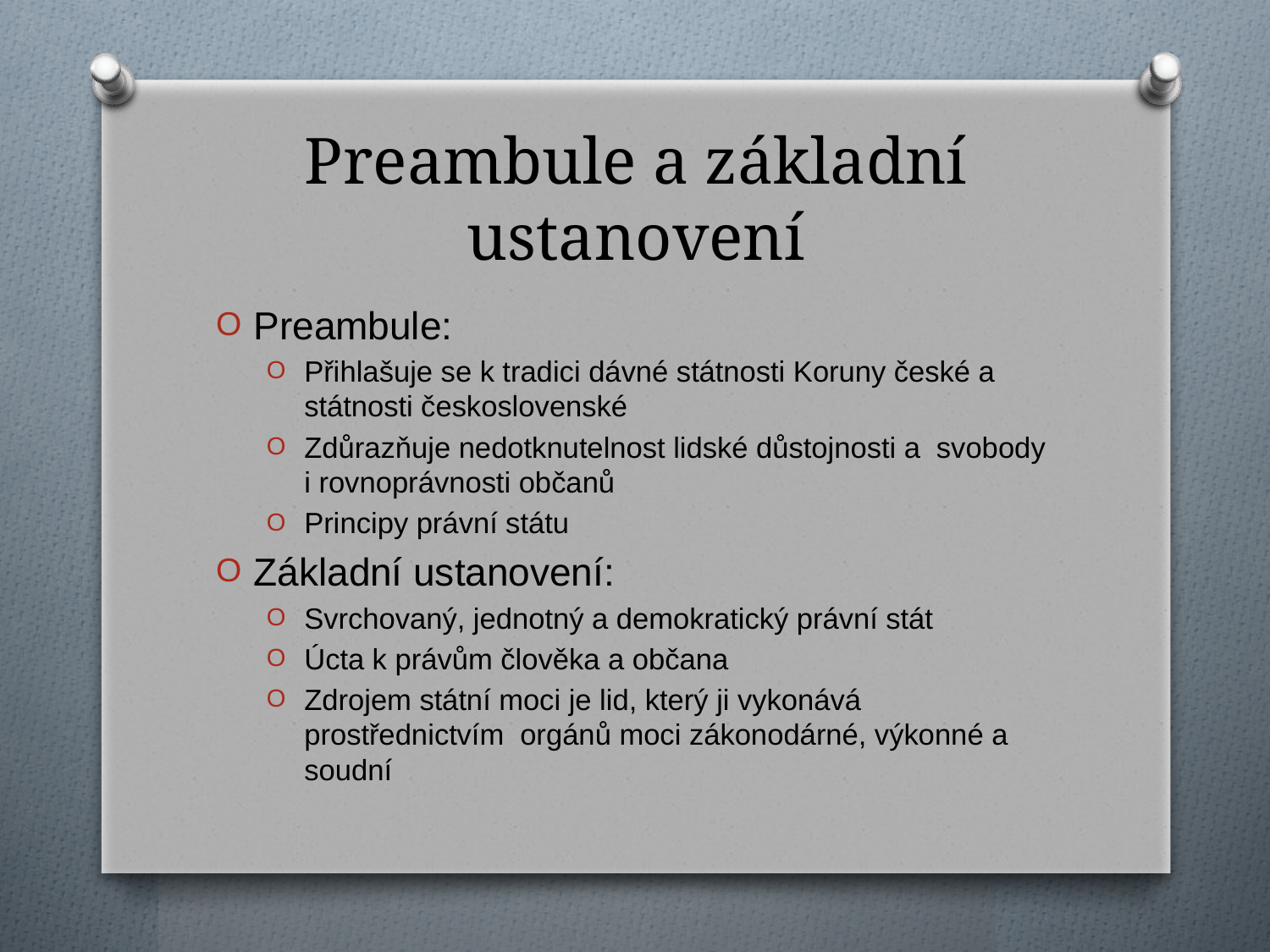

# Preambule a základní ustanovení
Preambule:
Přihlašuje se k tradici dávné státnosti Koruny české a státnosti československé
Zdůrazňuje nedotknutelnost lidské důstojnosti a  svobody i rovnoprávnosti občanů
Principy právní státu
Základní ustanovení:
Svrchovaný, jednotný a demokratický právní stát
Úcta k právům člověka a občana
Zdrojem státní moci je lid, který ji vykonává prostřednictvím  orgánů moci zákonodárné, výkonné a soudní